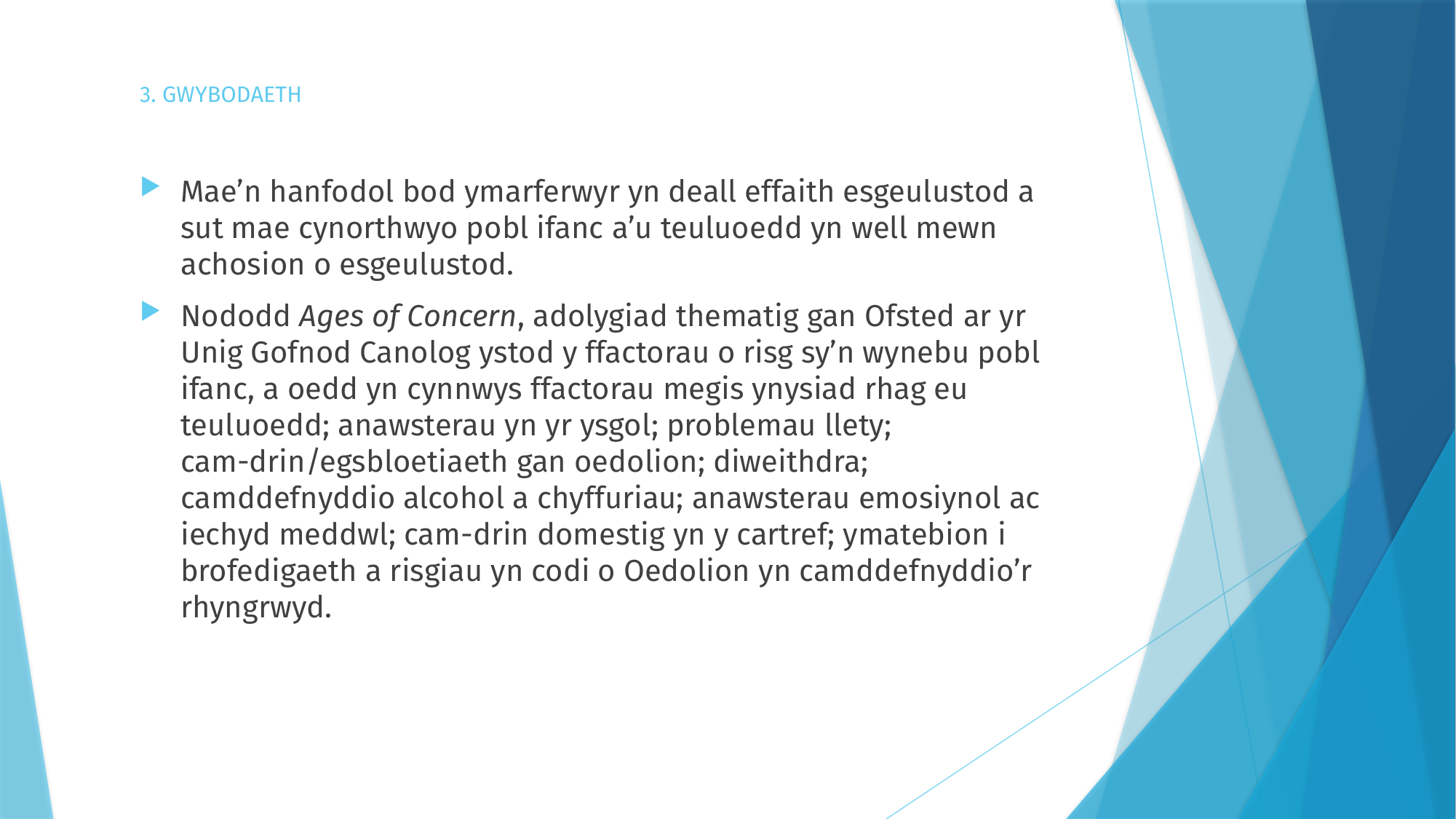

# 3. GWYBODAETH
Mae’n hanfodol bod ymarferwyr yn deall effaith esgeulustod a sut mae cynorthwyo pobl ifanc a’u teuluoedd yn well mewn achosion o esgeulustod.
Nododd Ages of Concern, adolygiad thematig gan Ofsted ar yr Unig Gofnod Canolog ystod y ffactorau o risg sy’n wynebu pobl ifanc, a oedd yn cynnwys ffactorau megis ynysiad rhag eu teuluoedd; anawsterau yn yr ysgol; problemau llety; cam-drin/egsbloetiaeth gan oedolion; diweithdra; camddefnyddio alcohol a chyffuriau; anawsterau emosiynol ac iechyd meddwl; cam-drin domestig yn y cartref; ymatebion i brofedigaeth a risgiau yn codi o Oedolion yn camddefnyddio’r rhyngrwyd.